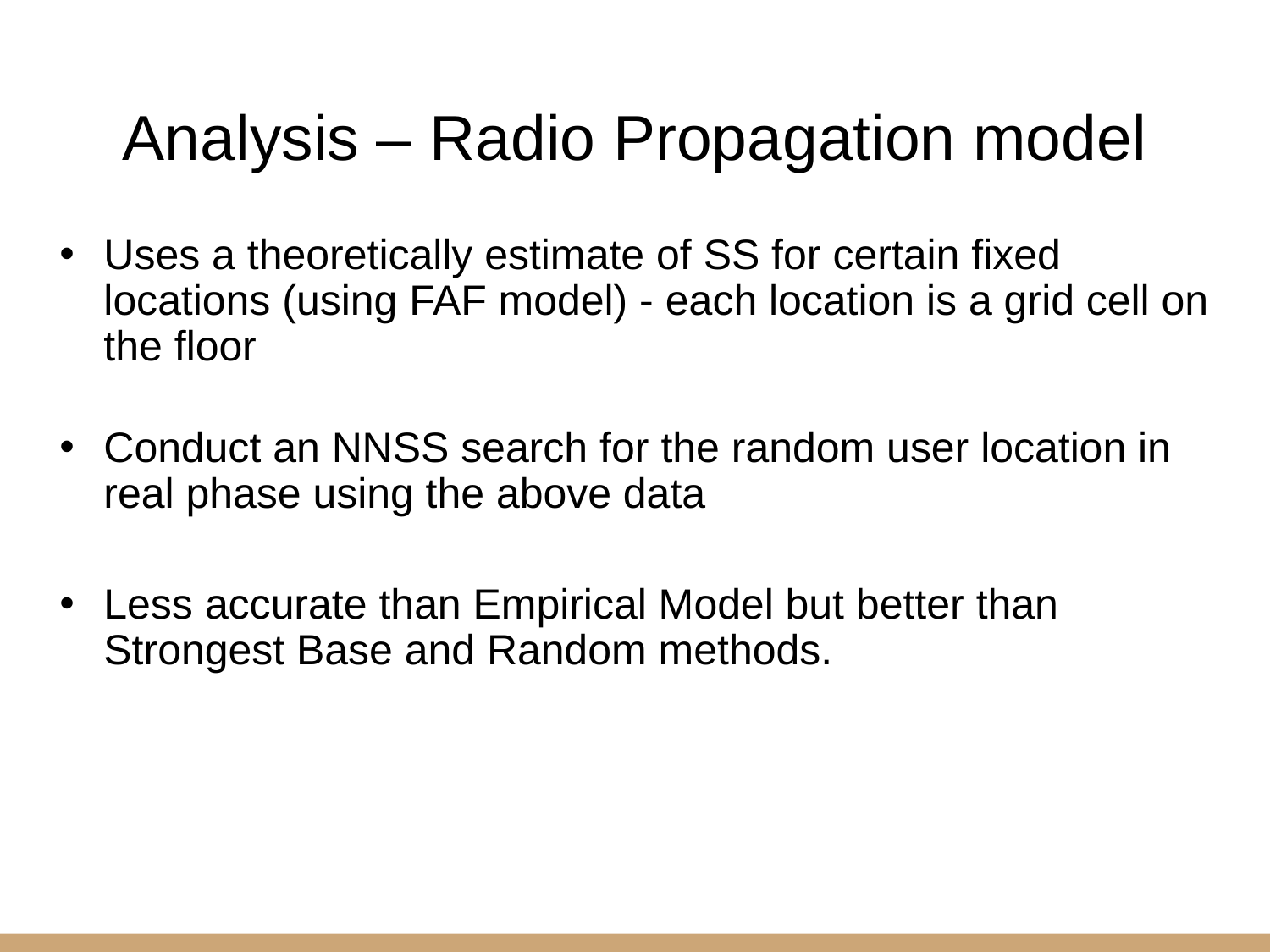

# Analysis – Radio Propagation model
Uses a theoretically estimate of SS for certain fixed locations (using FAF model) - each location is a grid cell on the floor

Conduct an NNSS search for the random user location in real phase using the above data

Less accurate than Empirical Model but better than Strongest Base and Random methods.